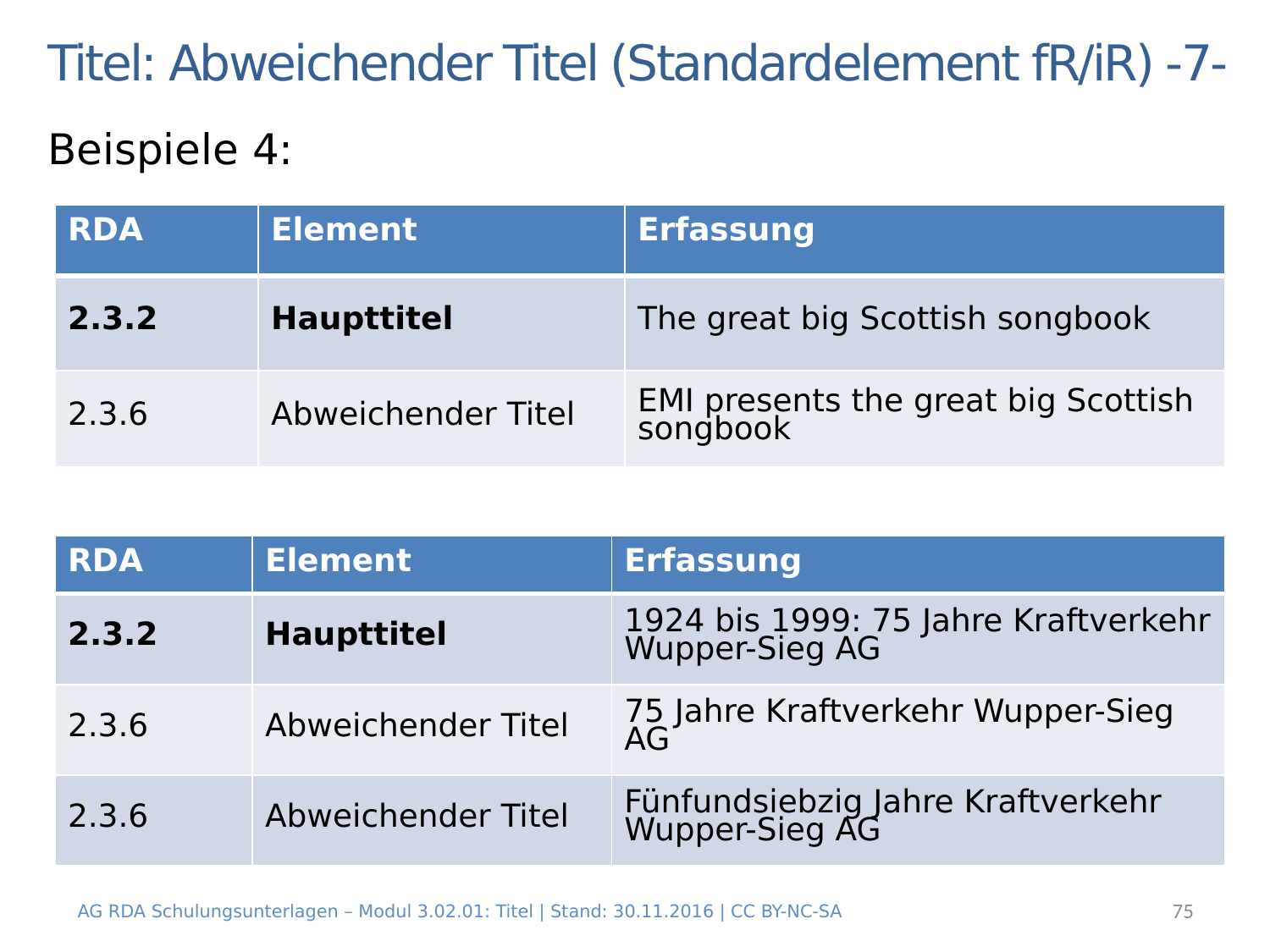

# Titel: Abweichender Titel (Standardelement fR/iR) -7-
Beispiele 4:

| RDA | Element | Erfassung |
| --- | --- | --- |
| 2.3.2 | Haupttitel | The great big Scottish songbook |
| 2.3.6 | Abweichender Titel | EMI presents the great big Scottish songbook |
| RDA | Element | Erfassung |
| --- | --- | --- |
| 2.3.2 | Haupttitel | 1924 bis 1999: 75 Jahre Kraftverkehr Wupper-Sieg AG |
| 2.3.6 | Abweichender Titel | 75 Jahre Kraftverkehr Wupper-Sieg AG |
| 2.3.6 | Abweichender Titel | Fünfundsiebzig Jahre Kraftverkehr Wupper-Sieg AG |
AG RDA Schulungsunterlagen – Modul 3.02.01: Titel | Stand: 30.11.2016 | CC BY-NC-SA
75